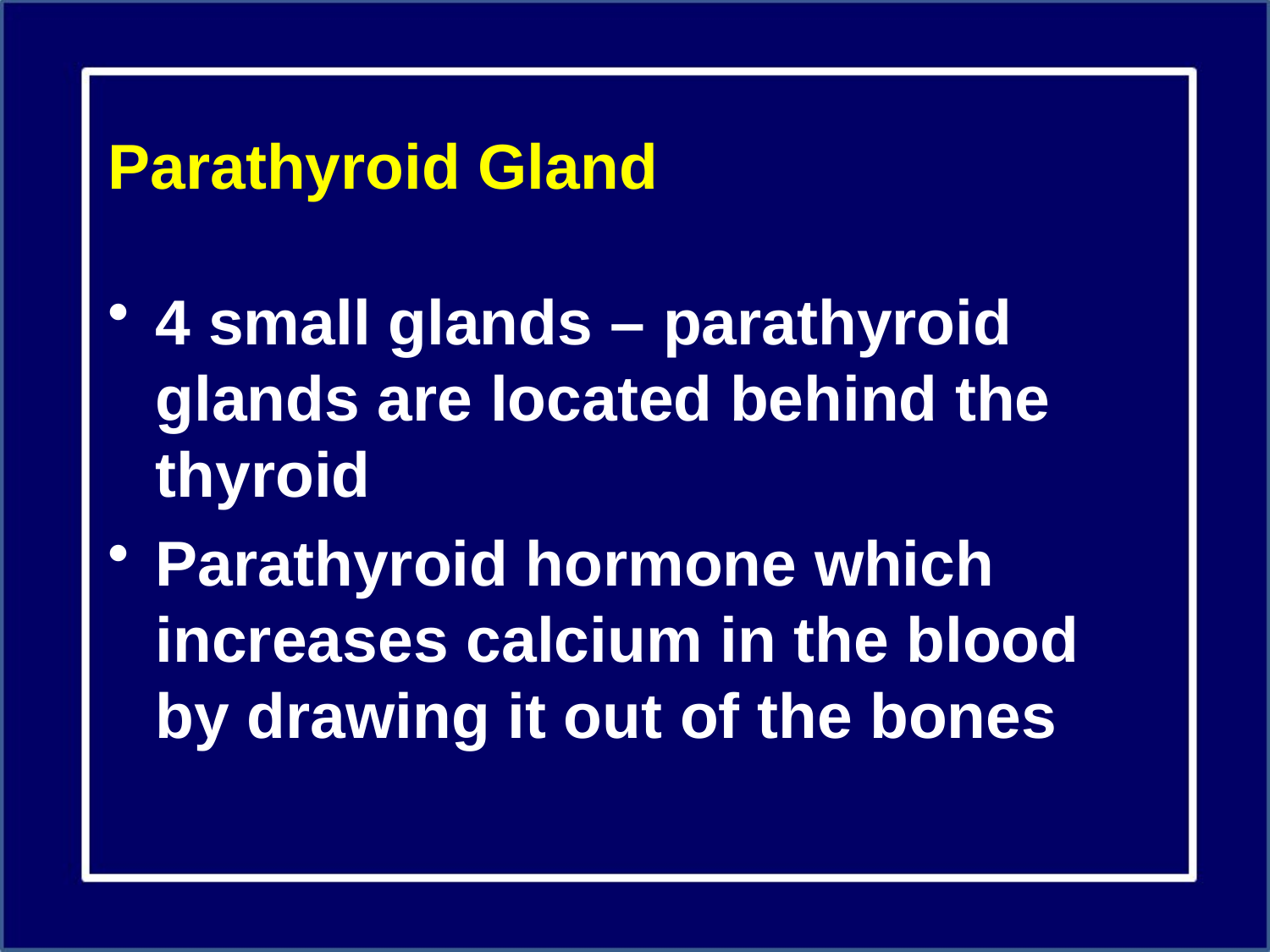

# Parathyroid Gland
4 small glands – parathyroid glands are located behind the thyroid
Parathyroid hormone which increases calcium in the blood by drawing it out of the bones